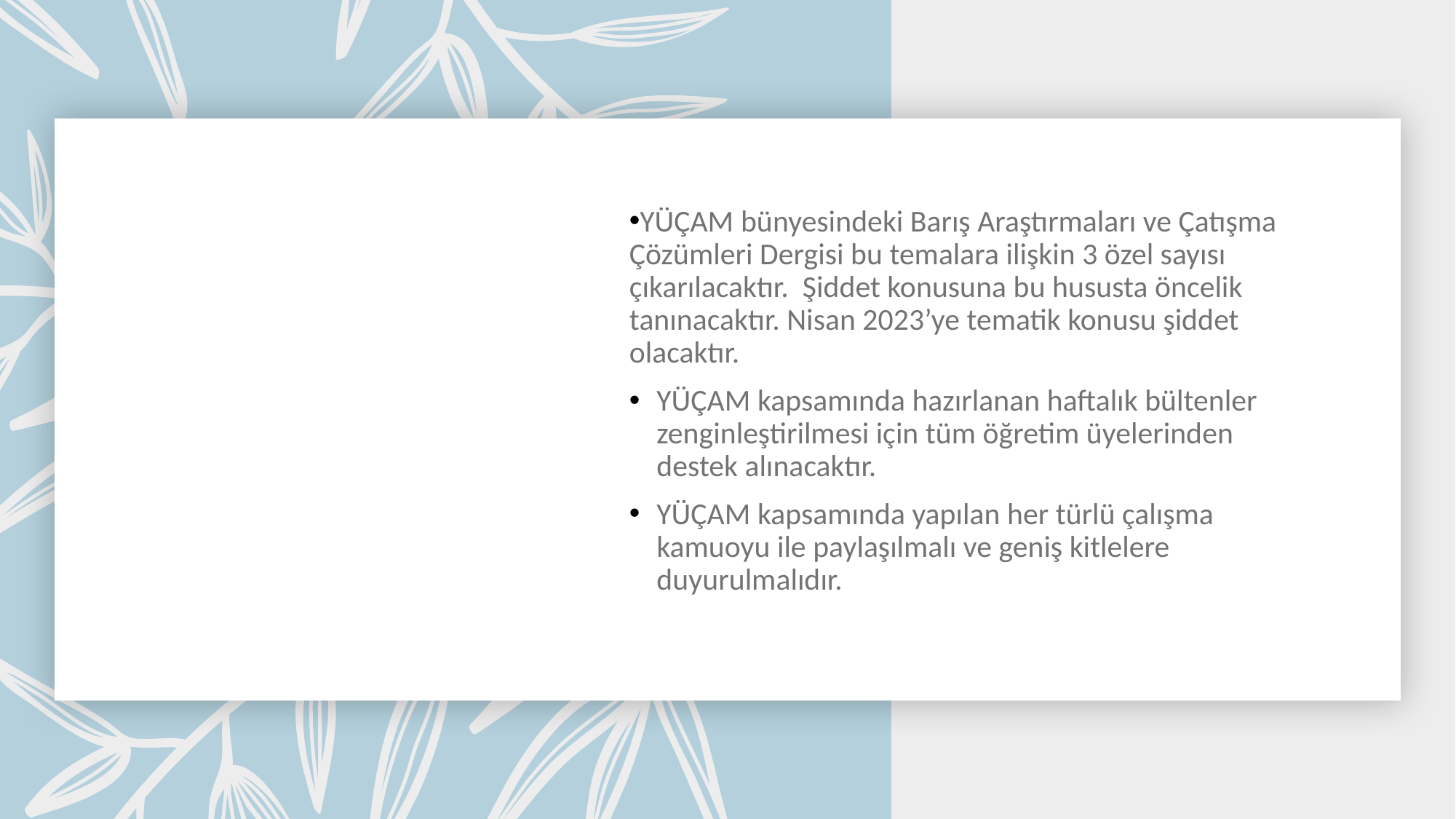

#
YÜÇAM bünyesindeki Barış Araştırmaları ve Çatışma Çözümleri Dergisi bu temalara ilişkin 3 özel sayısı çıkarılacaktır.  Şiddet konusuna bu hususta öncelik tanınacaktır. Nisan 2023’ye tematik konusu şiddet olacaktır.
YÜÇAM kapsamında hazırlanan haftalık bültenler zenginleştirilmesi için tüm öğretim üyelerinden destek alınacaktır.
YÜÇAM kapsamında yapılan her türlü çalışma kamuoyu ile paylaşılmalı ve geniş kitlelere duyurulmalıdır.